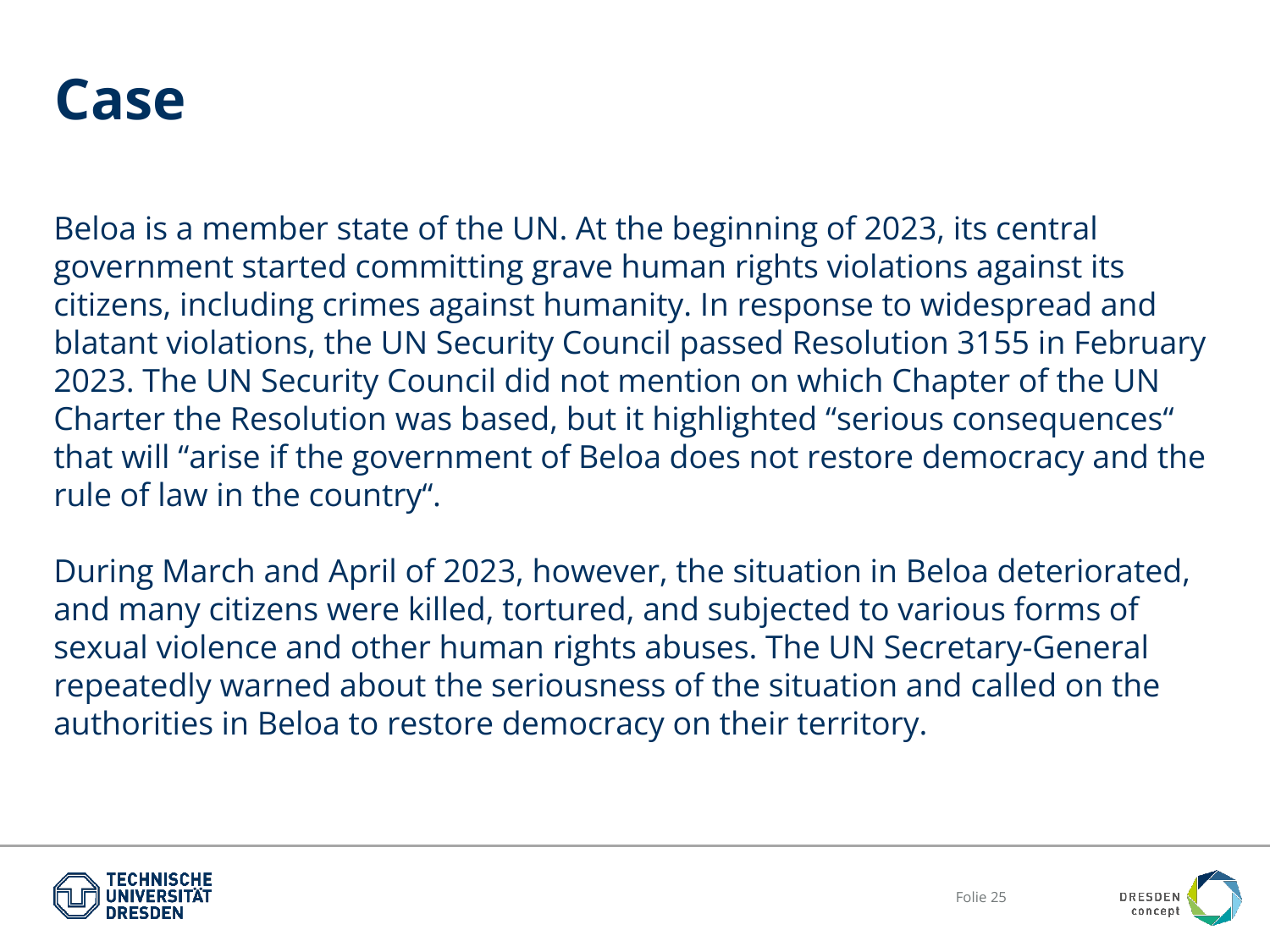

# Case
Beloa is a member state of the UN. At the beginning of 2023, its central government started committing grave human rights violations against its citizens, including crimes against humanity. In response to widespread and blatant violations, the UN Security Council passed Resolution 3155 in February 2023. The UN Security Council did not mention on which Chapter of the UN Charter the Resolution was based, but it highlighted “serious consequences“ that will “arise if the government of Beloa does not restore democracy and the rule of law in the country“.

During March and April of 2023, however, the situation in Beloa deteriorated, and many citizens were killed, tortured, and subjected to various forms of sexual violence and other human rights abuses. The UN Secretary-General repeatedly warned about the seriousness of the situation and called on the authorities in Beloa to restore democracy on their territory.